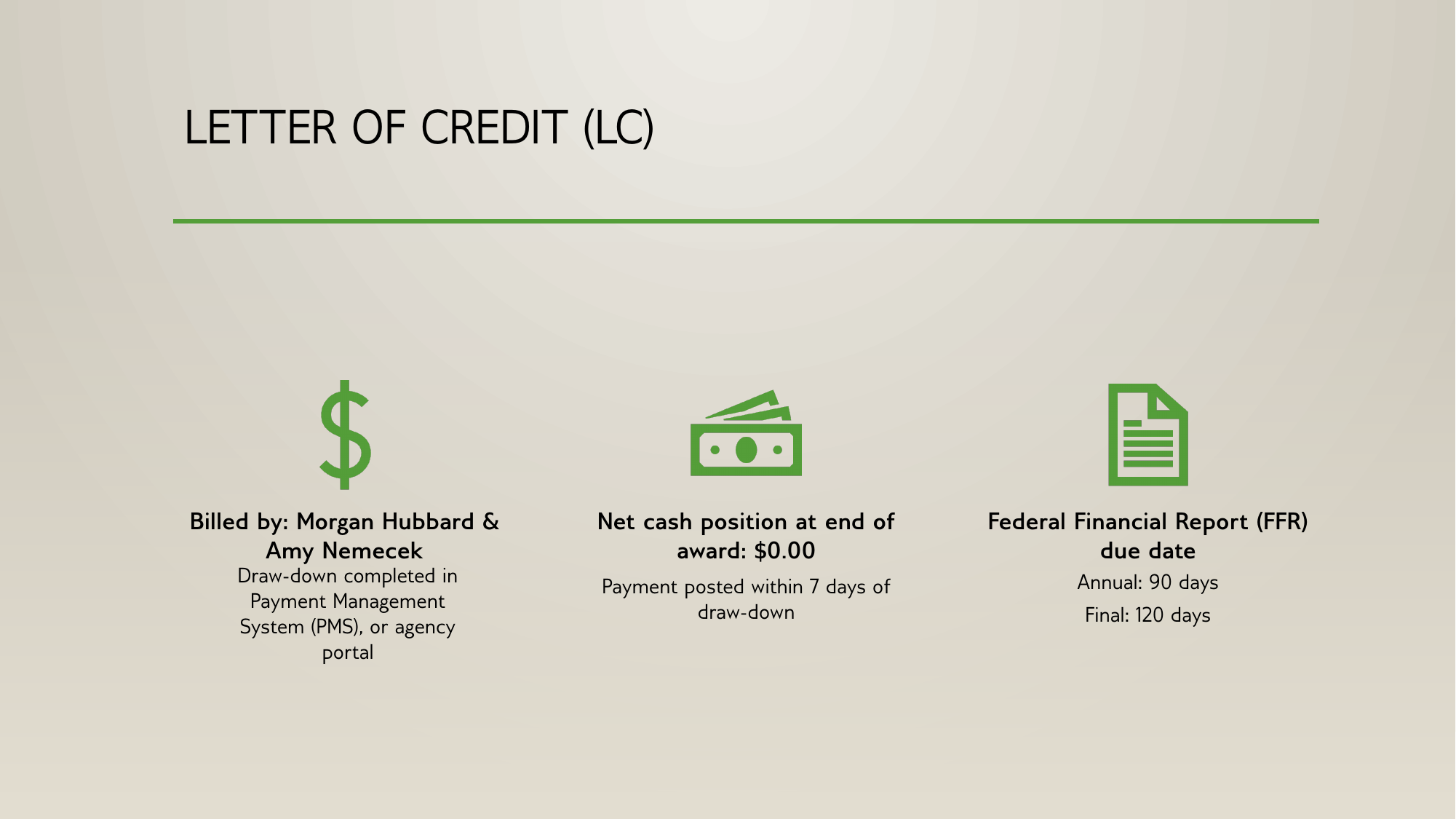

# Letter of Credit (lc)

Billed by: Morgan Hubbard & Amy Nemecek

Net cash position at end of award: $0.00
Federal Financial Report (FFR) due date
Annual: 90 days
Final: 120 days
Draw-down completed in Payment Management System (PMS), or agency portal
Payment posted within 7 days of draw-down